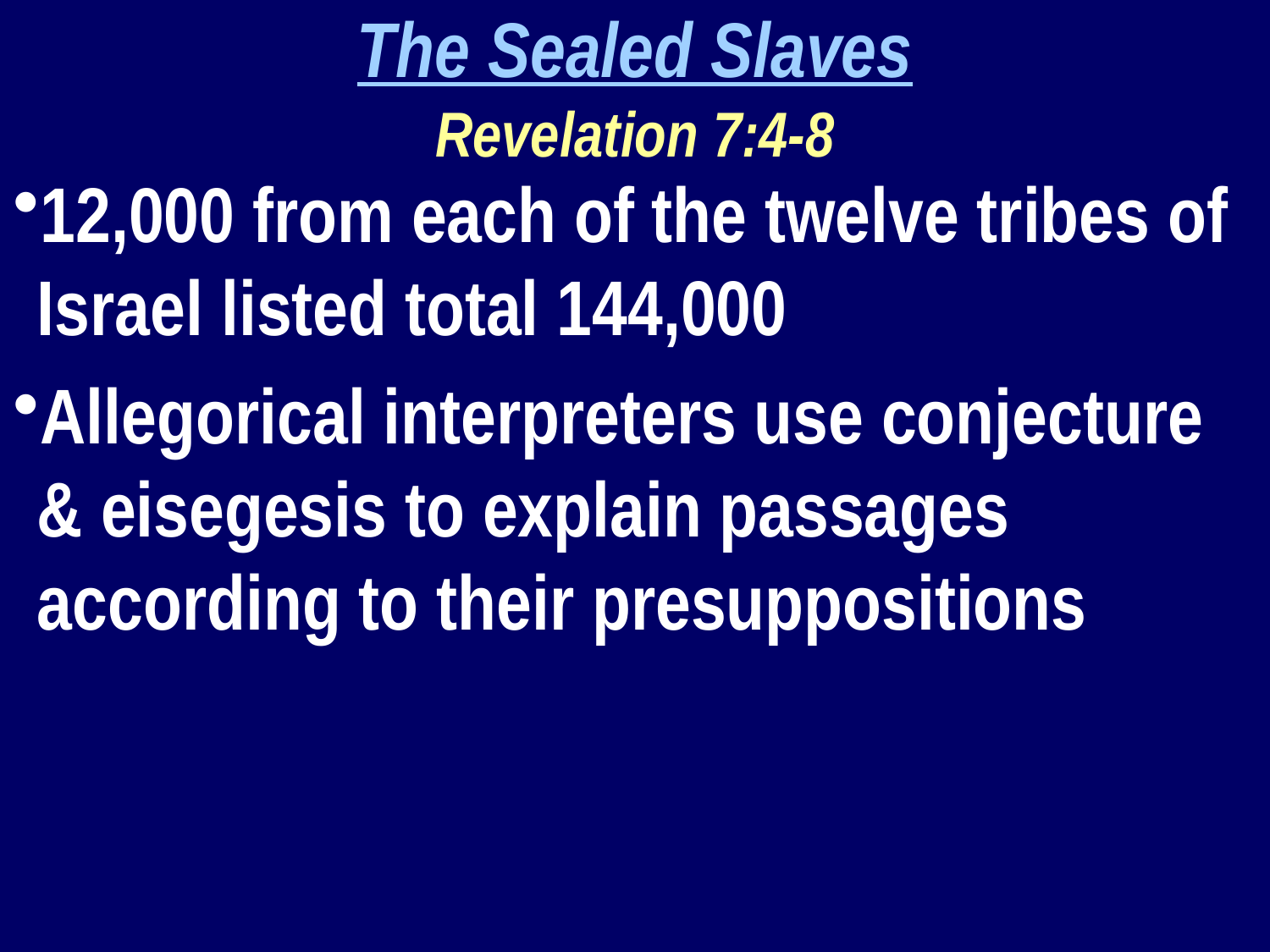

The Sealed Slaves
Revelation 7:4-8
12,000 from each of the twelve tribes of Israel listed total 144,000
Allegorical interpreters use conjecture & eisegesis to explain passages according to their presuppositions